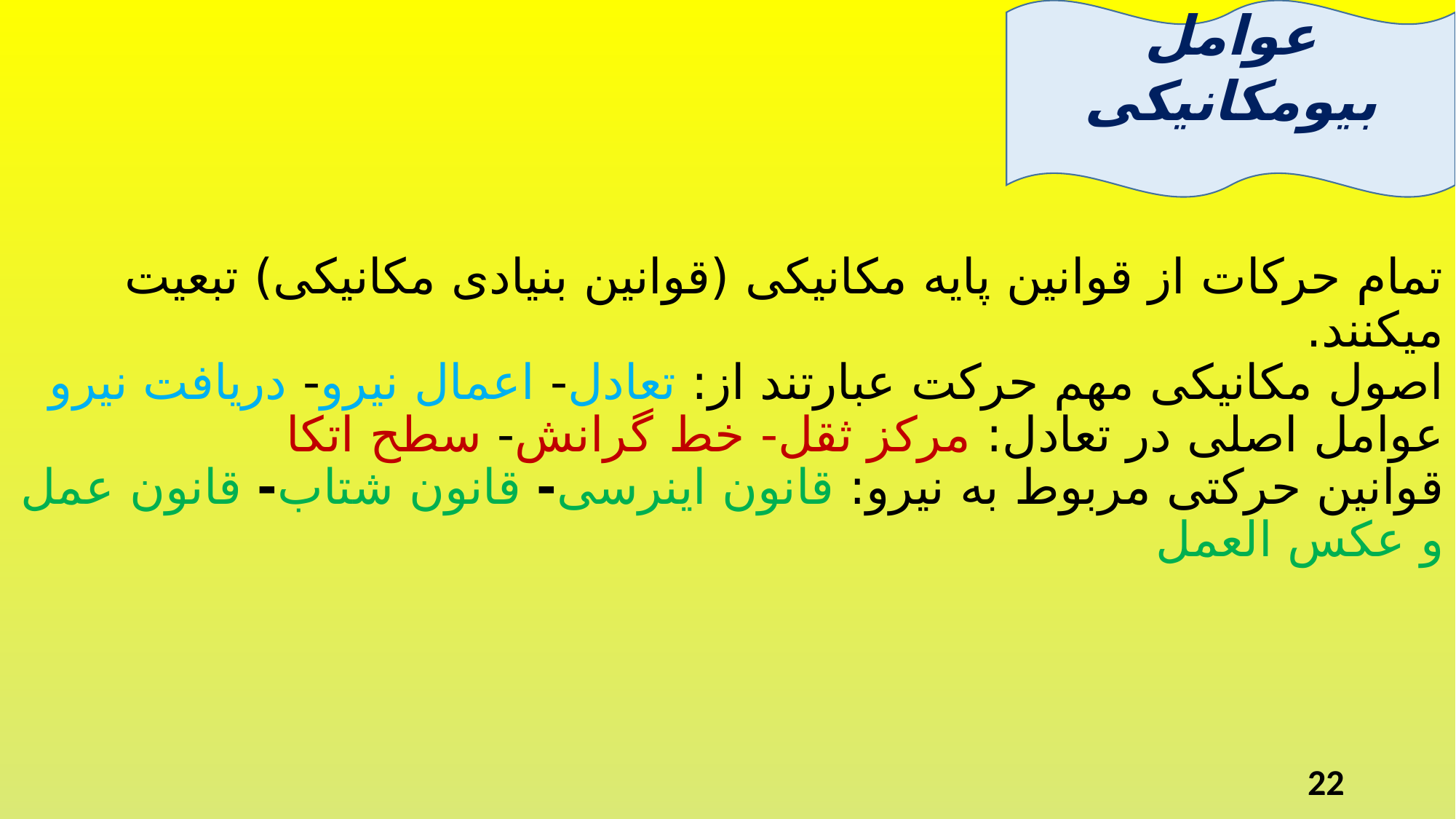

# تمام حرکات از قوانین پایه مکانیکی (قوانین بنیادی مکانیکی) تبعیت میکنند. اصول مکانیکی مهم حرکت عبارتند از: تعادل- اعمال نیرو- دریافت نیرو عوامل اصلی در تعادل: مرکز ثقل- خط گرانش- سطح اتکا قوانین حرکتی مربوط به نیرو: قانون اینرسی- قانون شتاب- قانون عمل و عکس العمل
عوامل بیومکانیکی

22